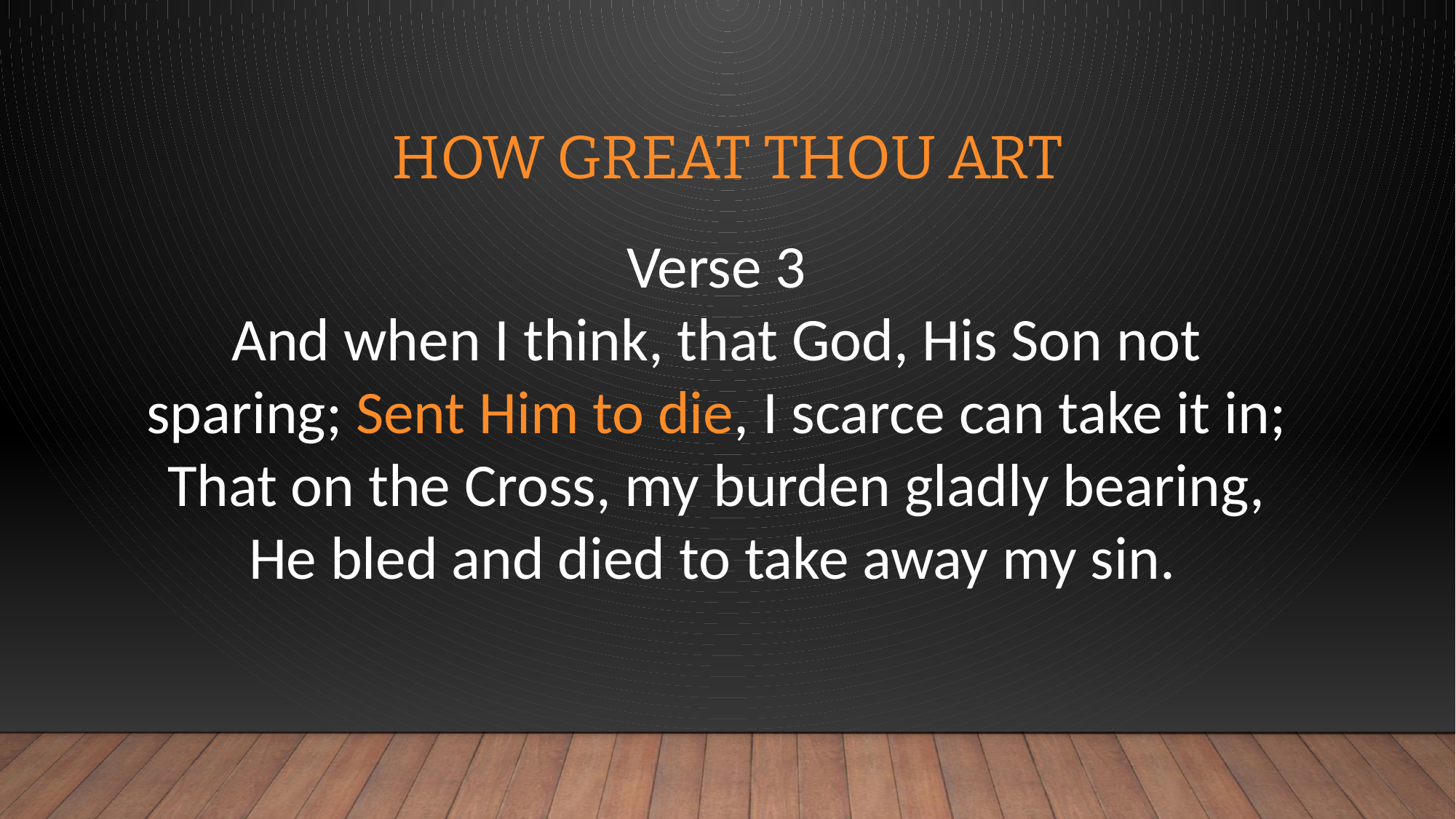

# How Great Thou Art
Verse 3
And when I think, that God, His Son not sparing; Sent Him to die, I scarce can take it in; That on the Cross, my burden gladly bearing, He bled and died to take away my sin.